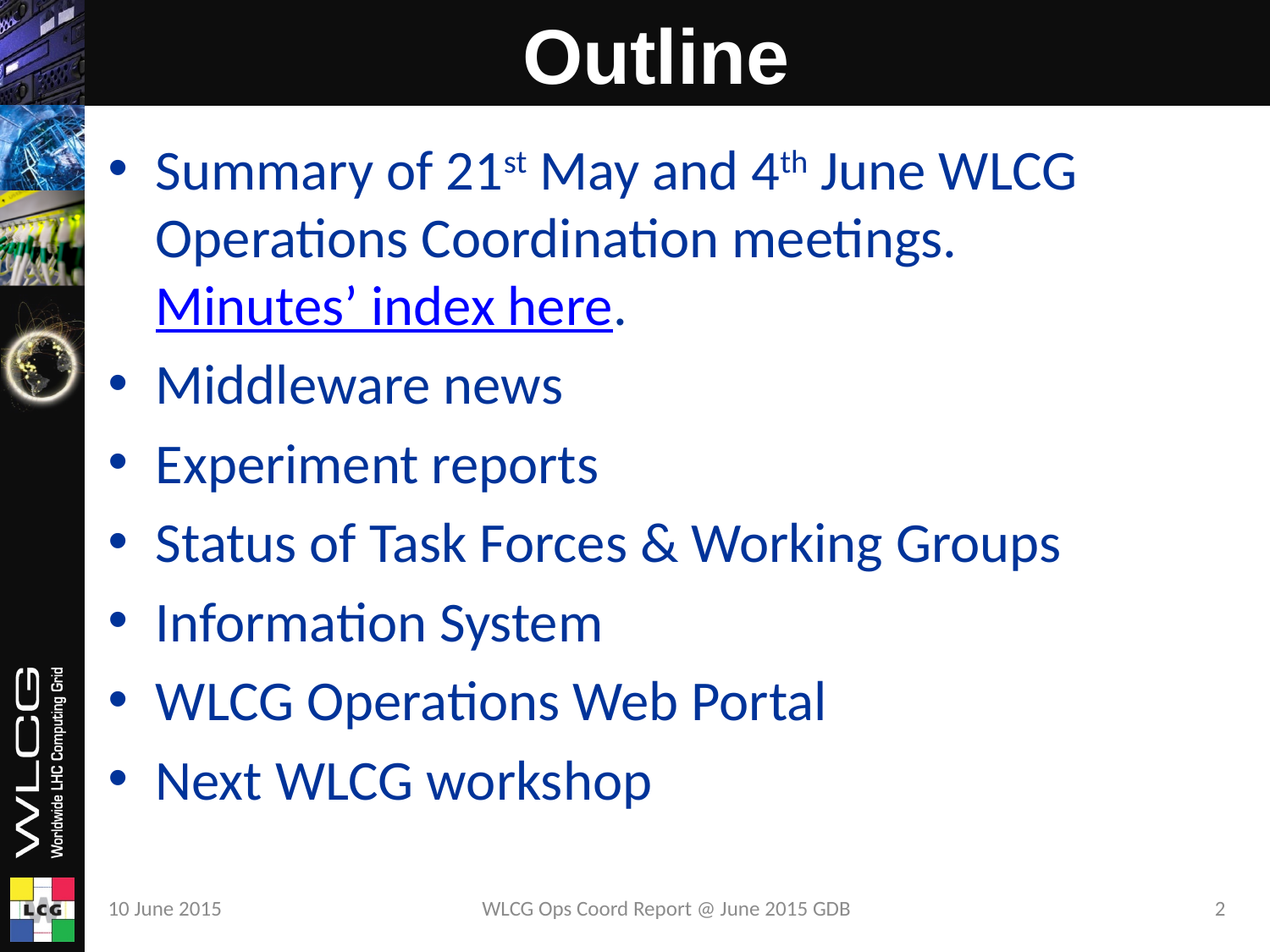

# Outline
Summary of 21st May and 4th June WLCG Operations Coordination meetings. Minutes’ index here.
Middleware news
Experiment reports
Status of Task Forces & Working Groups
Information System
WLCG Operations Web Portal
Next WLCG workshop
10 June 2015
WLCG Ops Coord Report @ June 2015 GDB
2